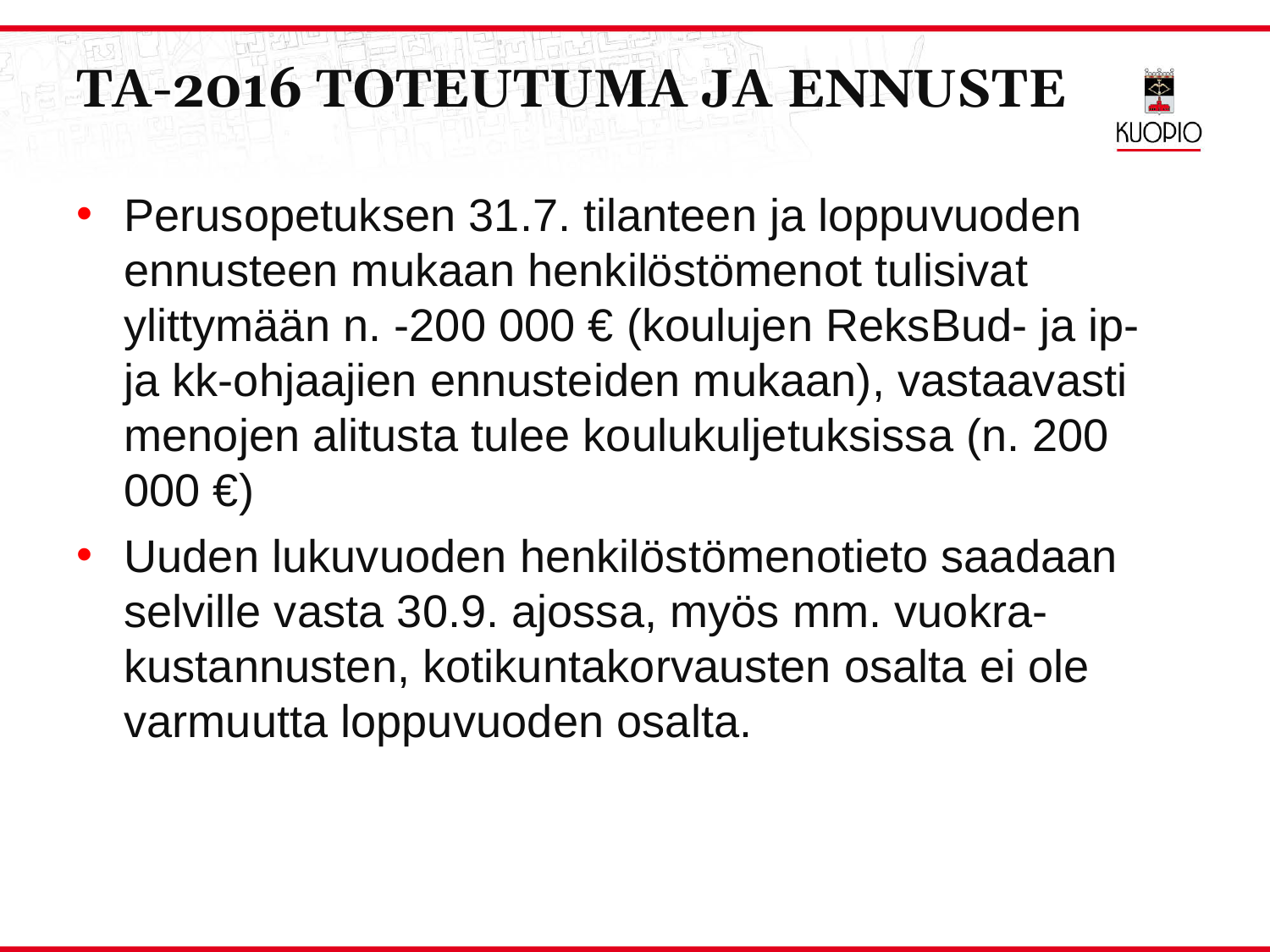

# Ta-2016 toteutuma ja ennuste
Perusopetuksen 31.7. tilanteen ja loppuvuoden ennusteen mukaan henkilöstömenot tulisivat ylittymään n. -200 000 € (koulujen ReksBud- ja ip- ja kk-ohjaajien ennusteiden mukaan), vastaavasti menojen alitusta tulee koulukuljetuksissa (n. 200 000 €)
Uuden lukuvuoden henkilöstömenotieto saadaan selville vasta 30.9. ajossa, myös mm. vuokra-kustannusten, kotikuntakorvausten osalta ei ole varmuutta loppuvuoden osalta.